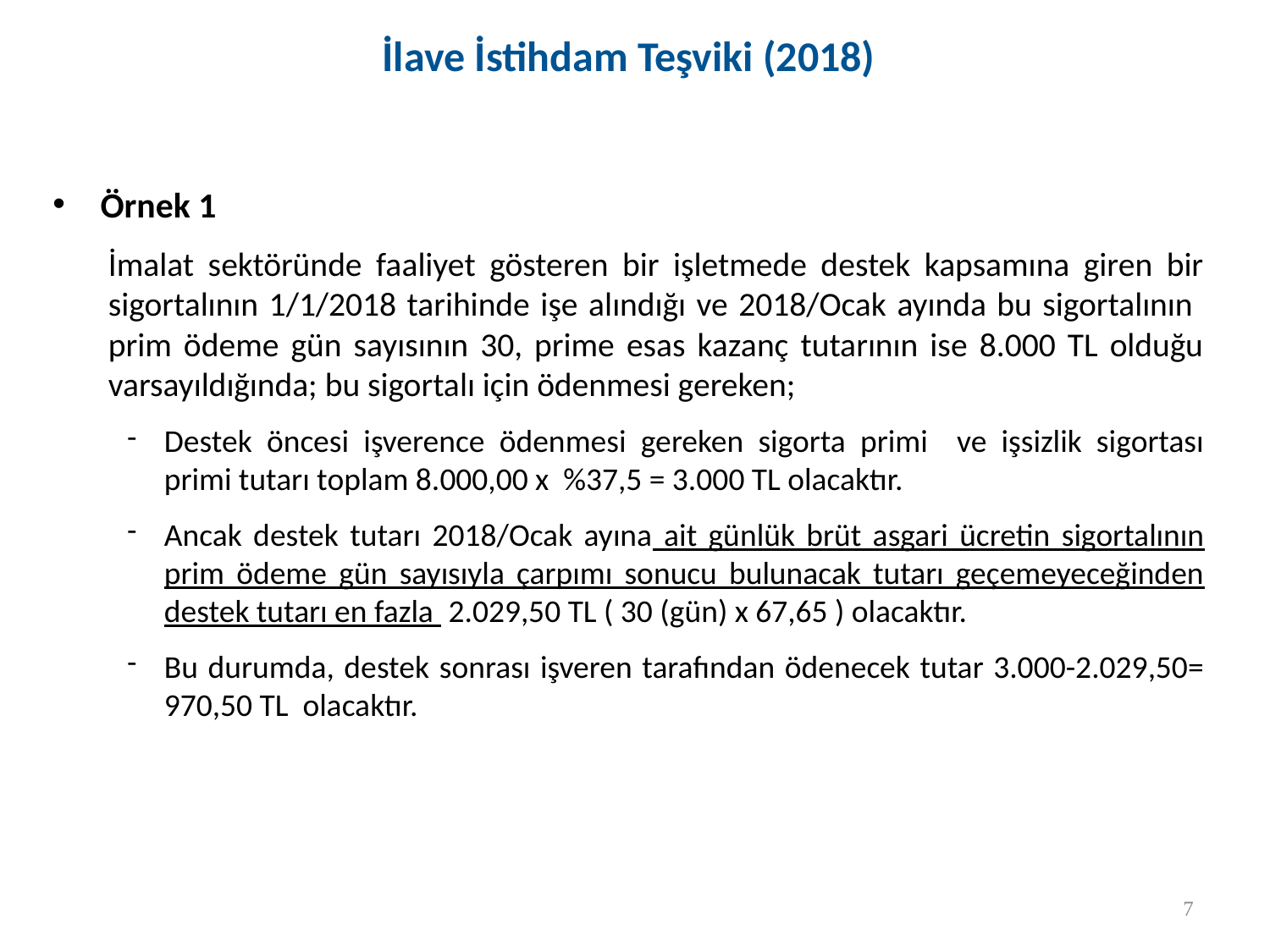

İlave İstihdam Teşviki (2018)
Örnek 1
İmalat sektöründe faaliyet gösteren bir işletmede destek kapsamına giren bir sigortalının 1/1/2018 tarihinde işe alındığı ve 2018/Ocak ayında bu sigortalının  prim ödeme gün sayısının 30, prime esas kazanç tutarının ise 8.000 TL olduğu varsayıldığında; bu sigortalı için ödenmesi gereken;
Destek öncesi işverence ödenmesi gereken sigorta primi  ve işsizlik sigortası primi tutarı toplam 8.000,00 x  %37,5 = 3.000 TL olacaktır.
Ancak destek tutarı 2018/Ocak ayına ait günlük brüt asgari ücretin sigortalının prim ödeme gün sayısıyla çarpımı sonucu bulunacak tutarı geçemeyeceğinden destek tutarı en fazla  2.029,50 TL ( 30 (gün) x 67,65 ) olacaktır.
Bu durumda, destek sonrası işveren tarafından ödenecek tutar 3.000-2.029,50= 970,50 TL  olacaktır.

7